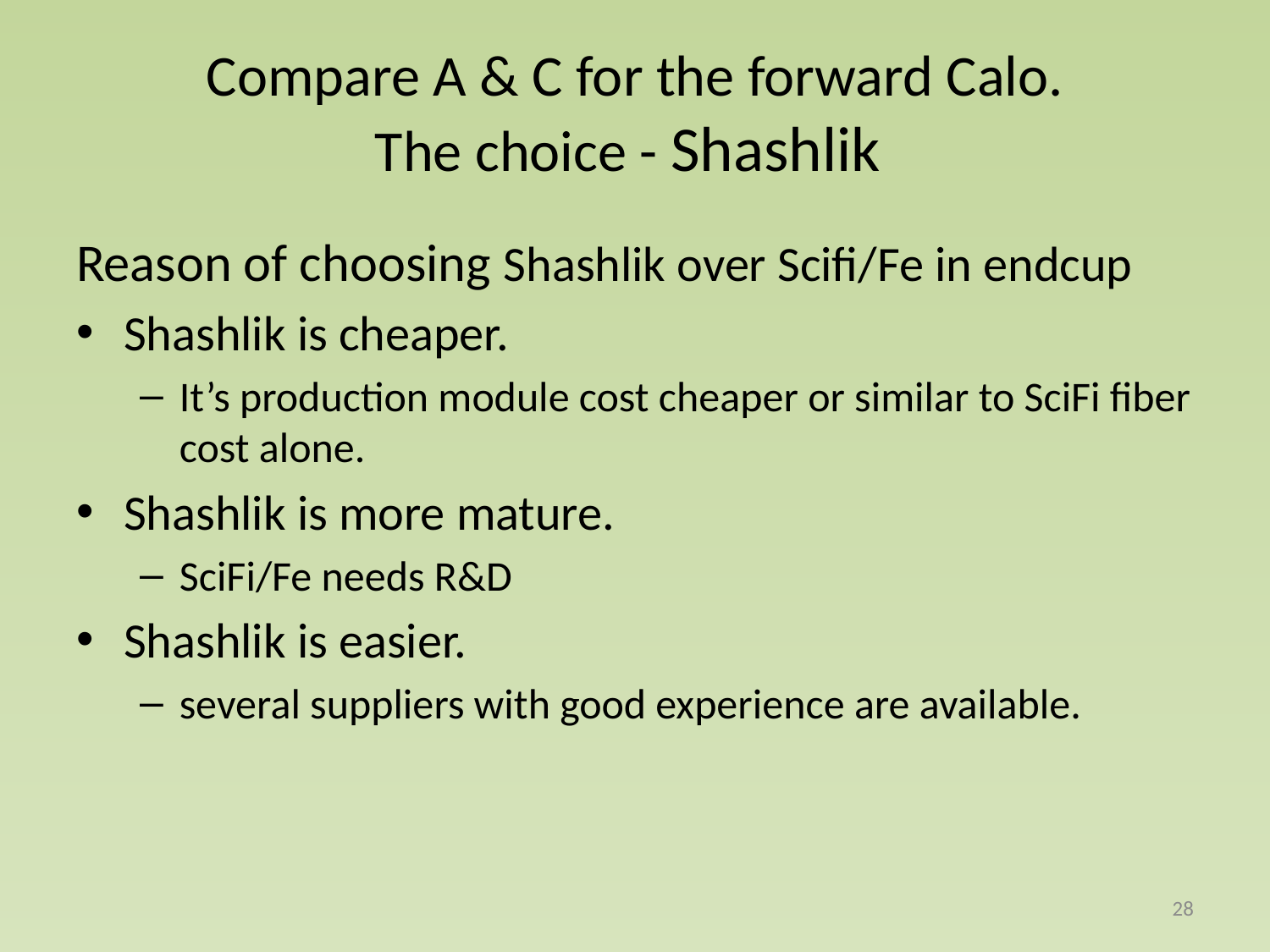

# Compare A & C for the forward Calo. The choice - Shashlik
Reason of choosing Shashlik over Scifi/Fe in endcup
Shashlik is cheaper.
It’s production module cost cheaper or similar to SciFi fiber cost alone.
Shashlik is more mature.
SciFi/Fe needs R&D
Shashlik is easier.
several suppliers with good experience are available.

28